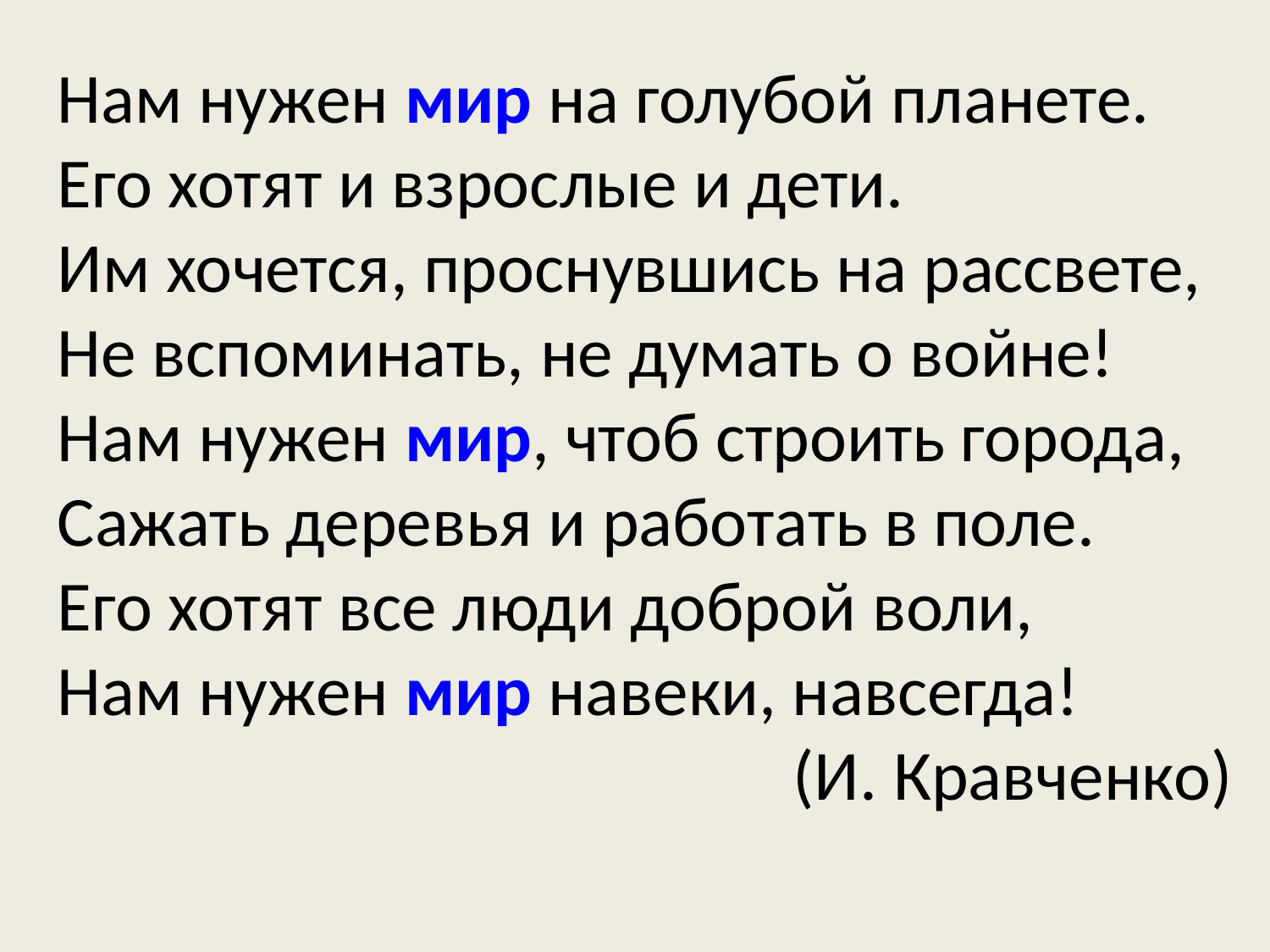

Нам нужен мир на голубой планете. 
Его хотят и взрослые и дети. 
Им хочется, проснувшись на рассвете, 
Не вспоминать, не думать о войне! 
Нам нужен мир, чтоб строить города, 
Сажать деревья и работать в поле. 
Его хотят все люди доброй воли, 
Нам нужен мир навеки, навсегда!
(И. Кравченко)